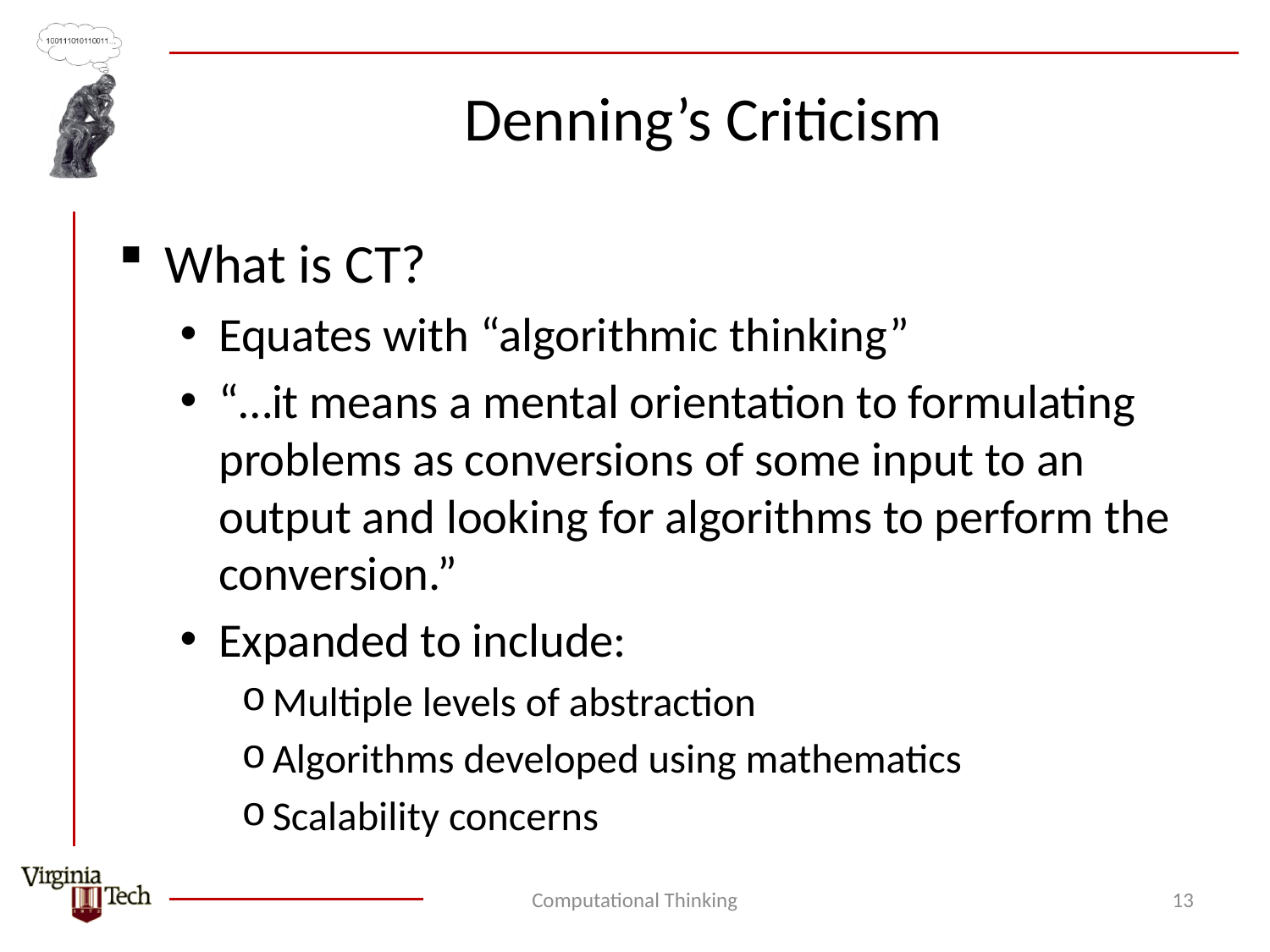

# Denning’s Criticism
What is CT?
Equates with “algorithmic thinking”
“…it means a mental orientation to formulating problems as conversions of some input to an output and looking for algorithms to perform the conversion.”
Expanded to include:
Multiple levels of abstraction
Algorithms developed using mathematics
Scalability concerns
Computational Thinking
13